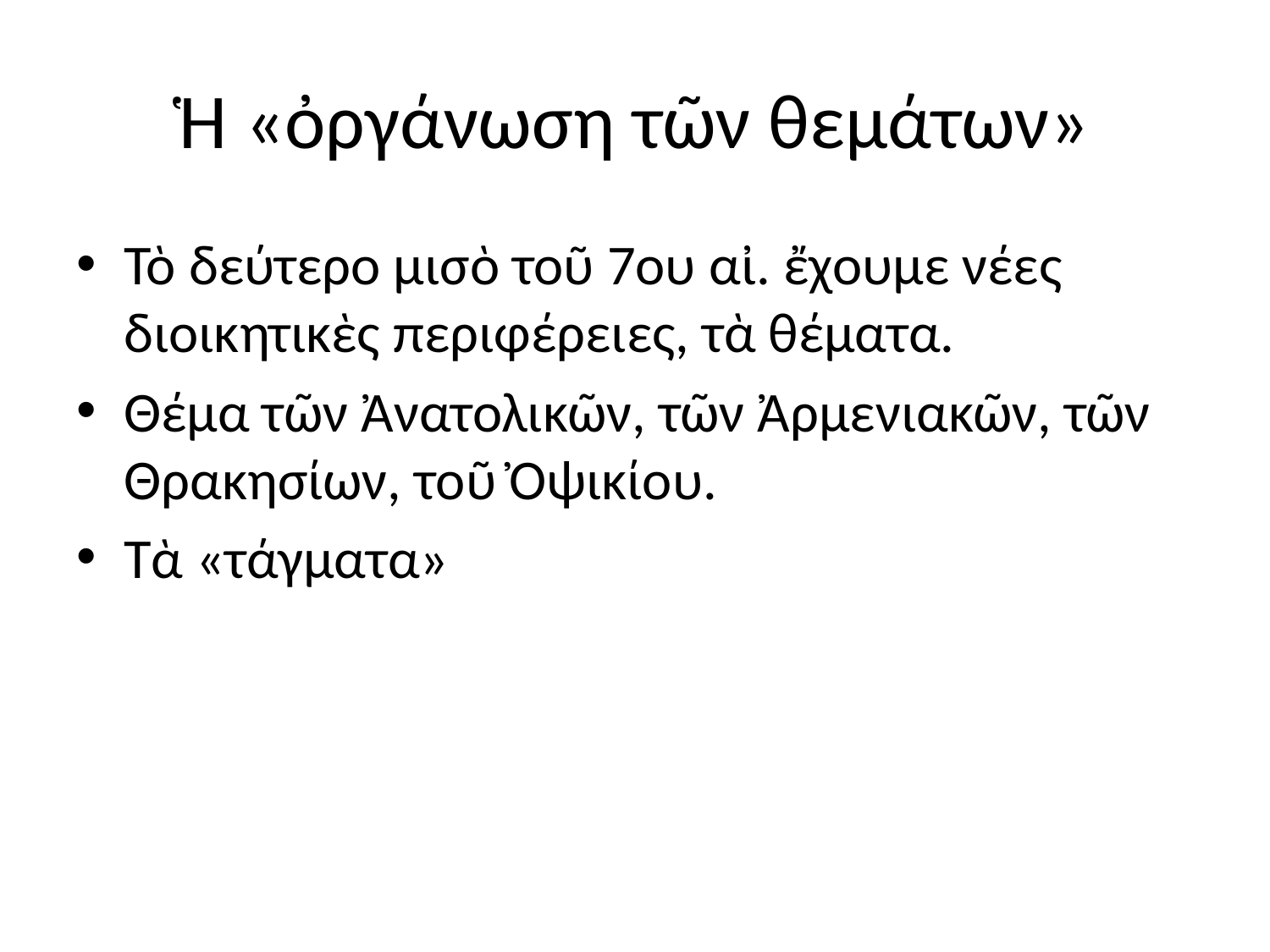

# Ἡ «ὀργάνωση τῶν θεμάτων»
Τὸ δεύτερο μισὸ τοῦ 7ου αἰ. ἔχουμε νέες διοικητικὲς περιφέρειες, τὰ θέματα.
Θέμα τῶν Ἀνατολικῶν, τῶν Ἀρμενιακῶν, τῶν Θρακησίων, τοῦ Ὀψικίου.
Τὰ «τάγματα»